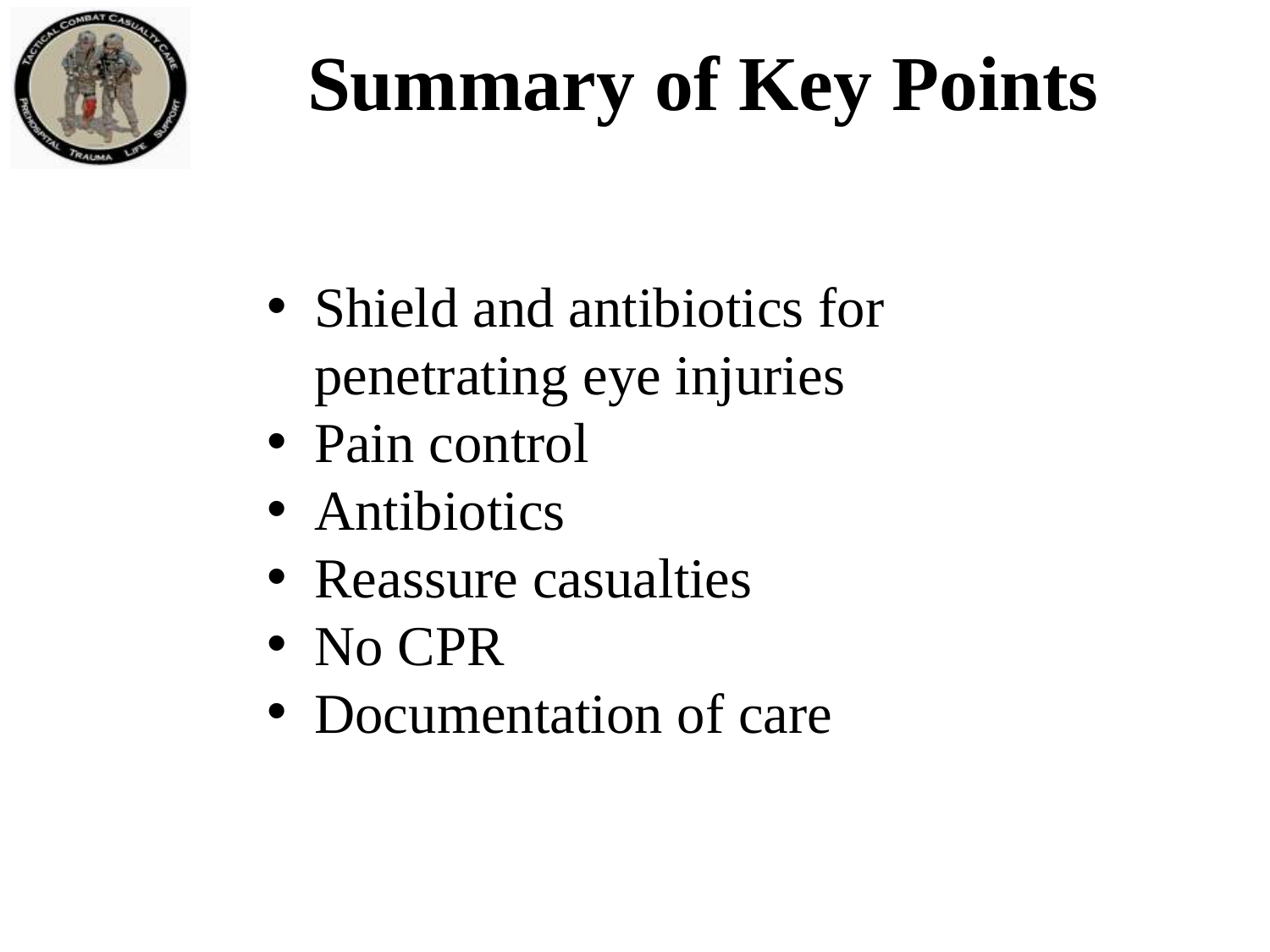

# Summary of Key Points
Shield and antibiotics for penetrating eye injuries
Pain control
Antibiotics
Reassure casualties
No CPR
Documentation of care